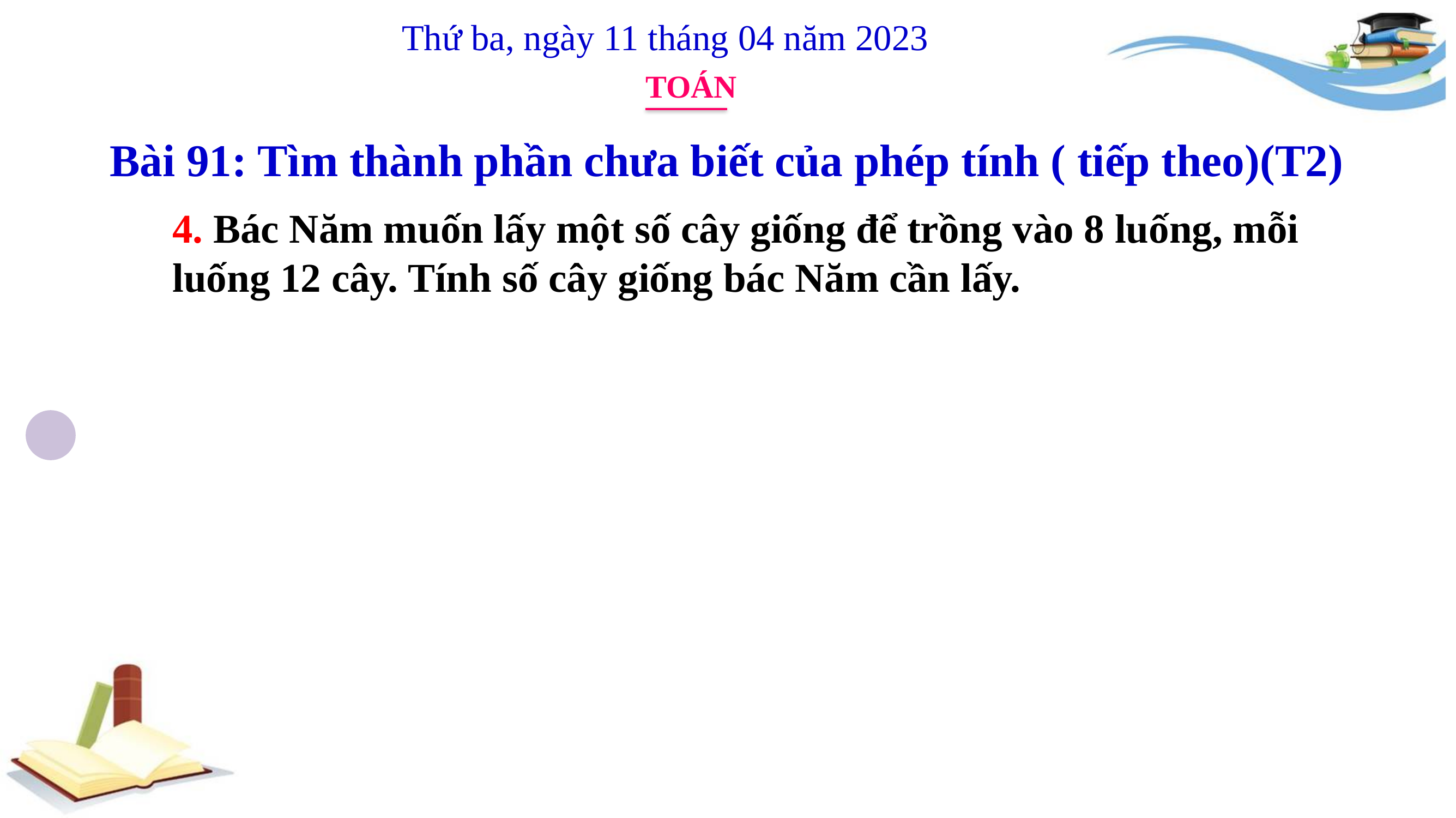

Thứ ba, ngày 11 tháng 04 năm 2023
TOÁN
Bài 91: Tìm thành phần chưa biết của phép tính ( tiếp theo)(T2)
4. Bác Năm muốn lấy một số cây giống để trồng vào 8 luống, mỗi luống 12 cây. Tính số cây giống bác Năm cần lấy.